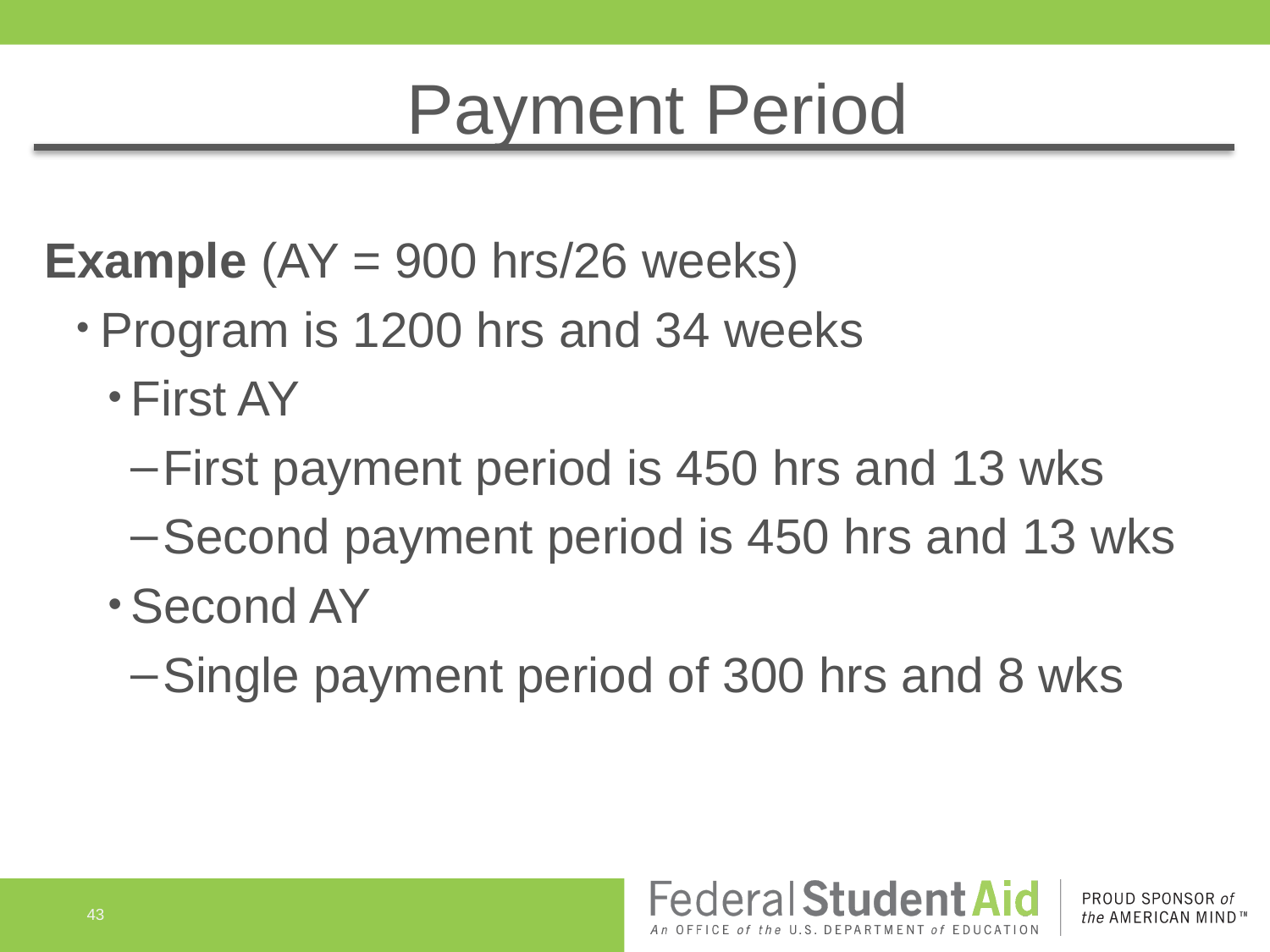

# Payment Period
Example (AY = 900 hrs/26 weeks)
Program is 1200 hrs and 34 weeks
First AY
First payment period is 450 hrs and 13 wks
Second payment period is 450 hrs and 13 wks
Second AY
Single payment period of 300 hrs and 8 wks
43